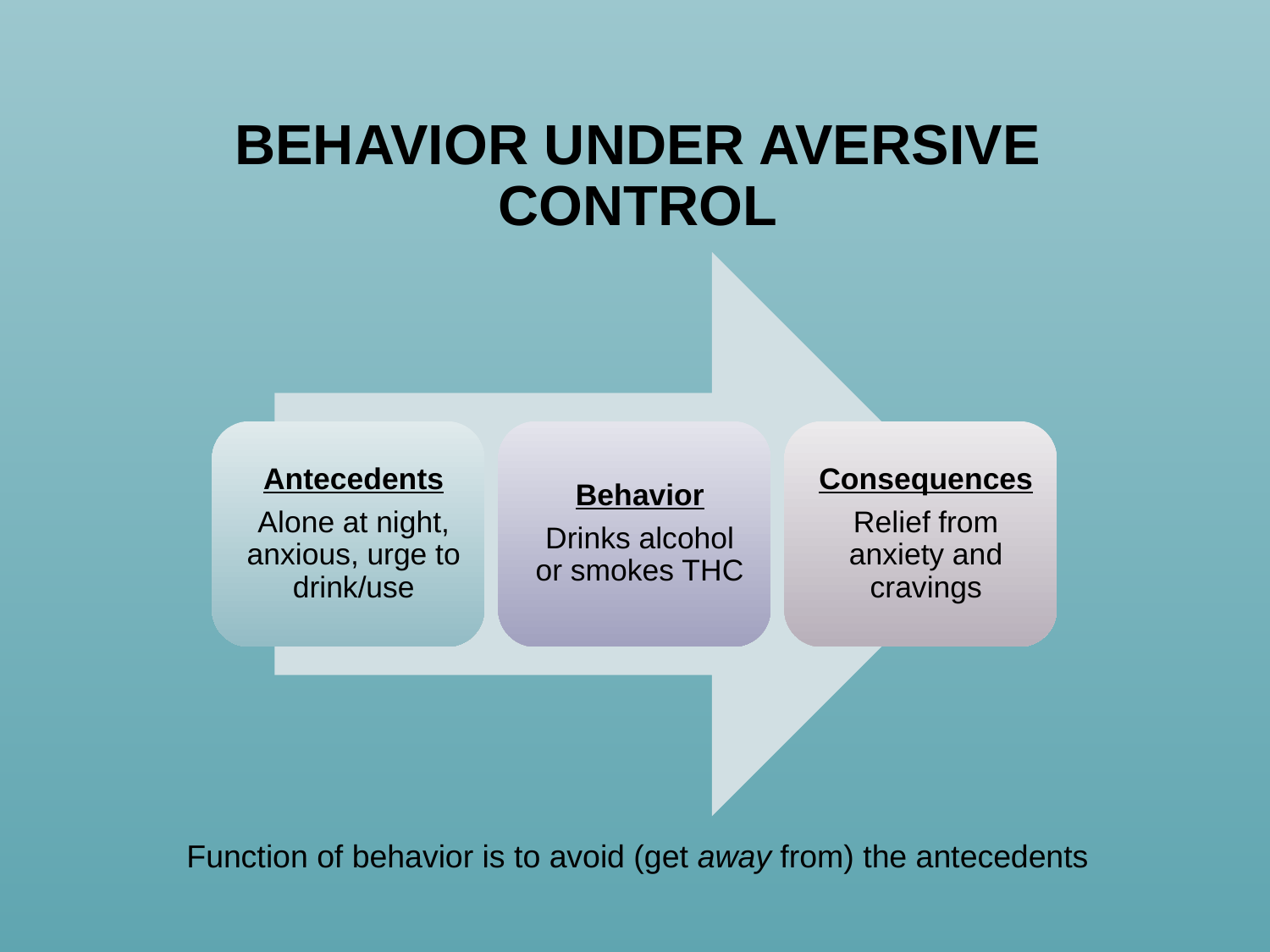

# Behavior under aversive control
Antecedents
Alone at night, anxious, urge to drink/use
Behavior
Drinks alcohol or smokes THC
Consequences
Relief from anxiety and cravings
Function of behavior is to avoid (get away from) the antecedents